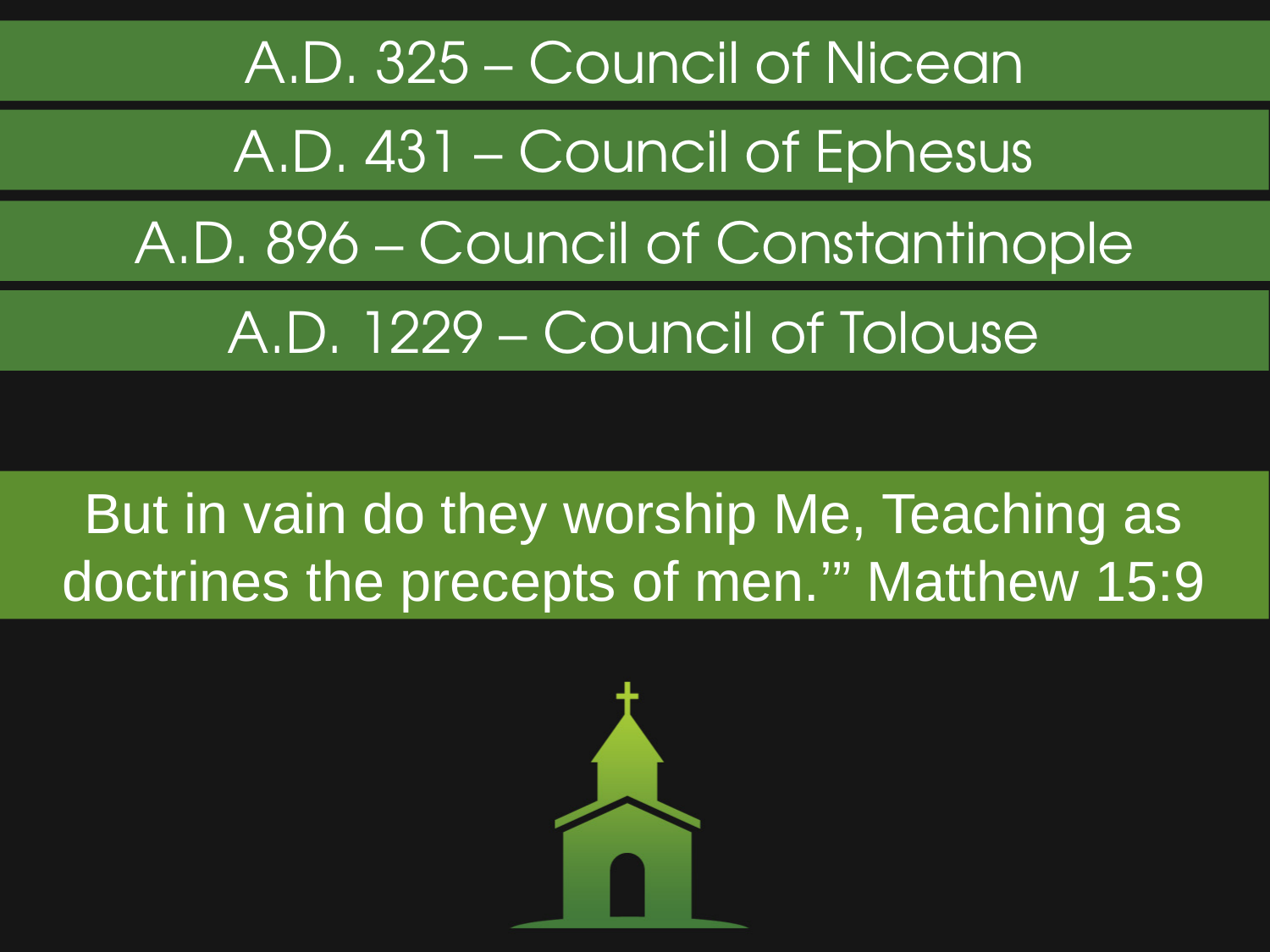

A.D. 325 – Council of Nicean
A.D. 431 – Council of Ephesus
A.D. 896 – Council of Constantinople
A.D. 1229 – Council of Tolouse
But in vain do they worship Me, Teaching as doctrines the precepts of men.’” Matthew 15:9